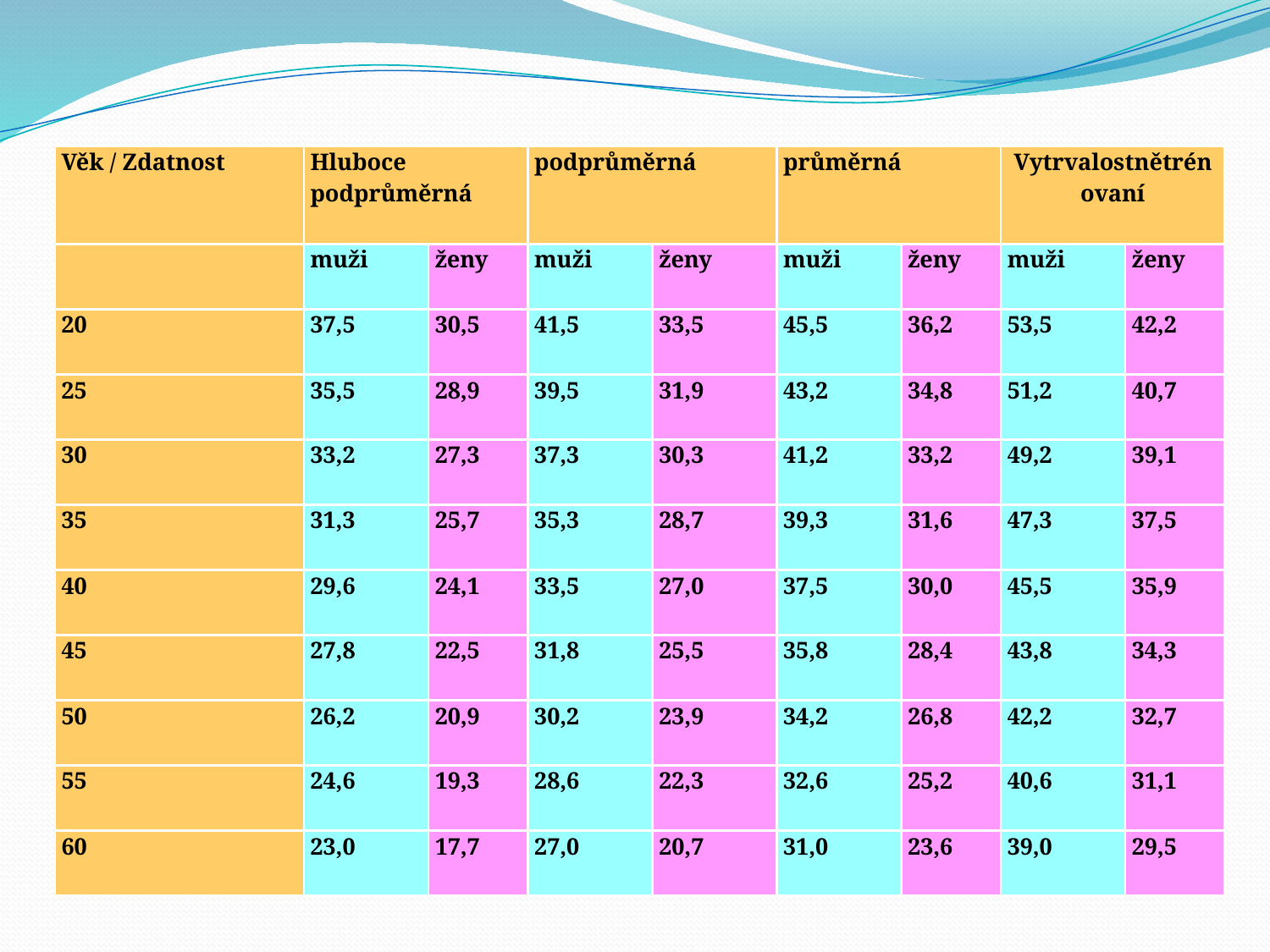

#
| Věk / Zdatnost | Hluboce podprůměrná |  | podprůměrná |  | průměrná |  | Vytrvalostnětrénovaní |  |
| --- | --- | --- | --- | --- | --- | --- | --- | --- |
|  | muži | ženy | muži | ženy | muži | ženy | muži | ženy |
| 20 | 37,5 | 30,5 | 41,5 | 33,5 | 45,5 | 36,2 | 53,5 | 42,2 |
| 25 | 35,5 | 28,9 | 39,5 | 31,9 | 43,2 | 34,8 | 51,2 | 40,7 |
| 30 | 33,2 | 27,3 | 37,3 | 30,3 | 41,2 | 33,2 | 49,2 | 39,1 |
| 35 | 31,3 | 25,7 | 35,3 | 28,7 | 39,3 | 31,6 | 47,3 | 37,5 |
| 40 | 29,6 | 24,1 | 33,5 | 27,0 | 37,5 | 30,0 | 45,5 | 35,9 |
| 45 | 27,8 | 22,5 | 31,8 | 25,5 | 35,8 | 28,4 | 43,8 | 34,3 |
| 50 | 26,2 | 20,9 | 30,2 | 23,9 | 34,2 | 26,8 | 42,2 | 32,7 |
| 55 | 24,6 | 19,3 | 28,6 | 22,3 | 32,6 | 25,2 | 40,6 | 31,1 |
| 60 | 23,0 | 17,7 | 27,0 | 20,7 | 31,0 | 23,6 | 39,0 | 29,5 |